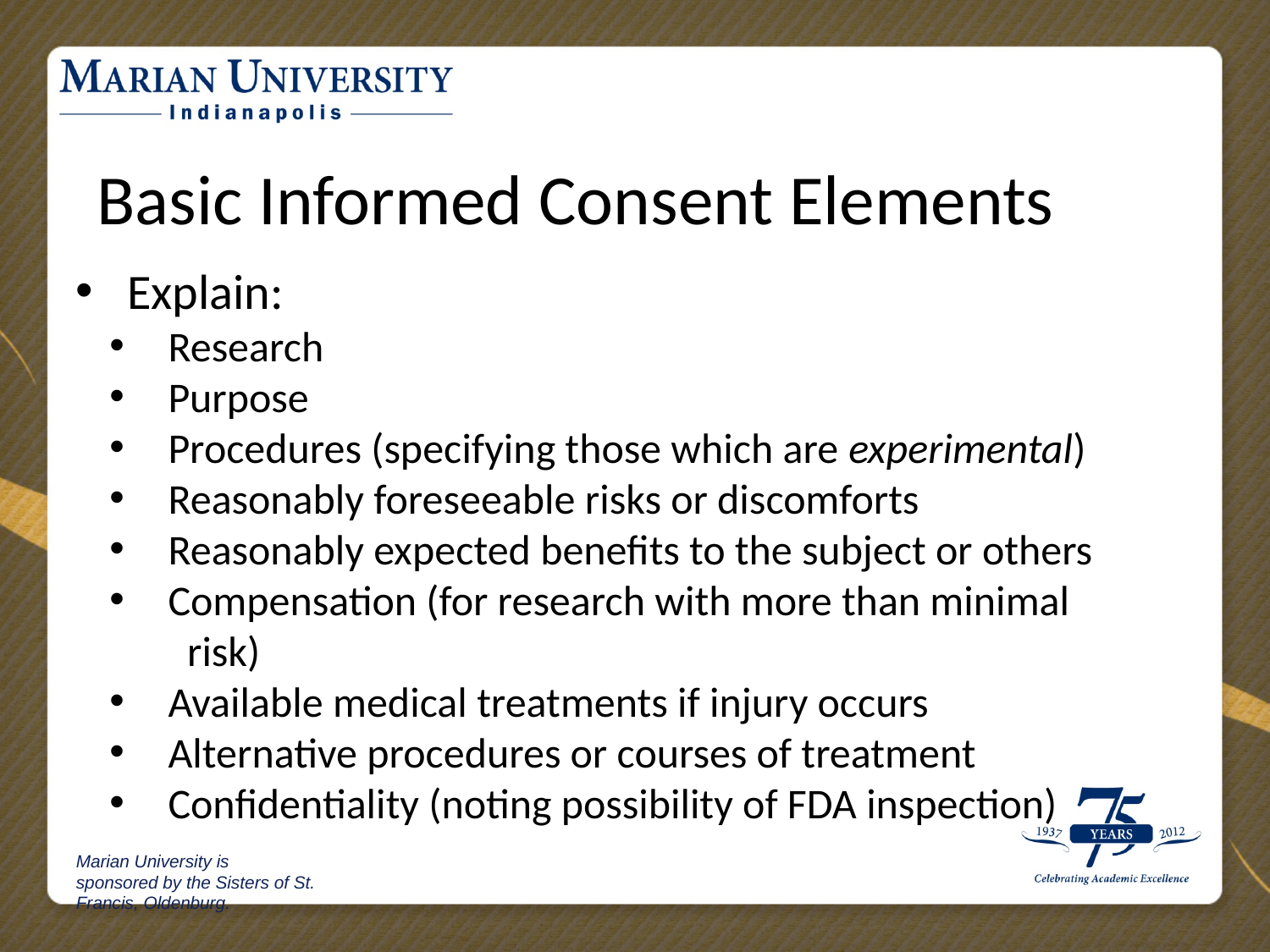

Basic Informed Consent Elements
   Explain:
   Research
   Purpose
   Procedures (specifying those which are experimental)
   Reasonably foreseeable risks or discomforts
   Reasonably expected benefits to the subject or others
   Compensation (for research with more than minimal
     risk)
   Available medical treatments if injury occurs
   Alternative procedures or courses of treatment
   Confidentiality (noting possibility of FDA inspection)